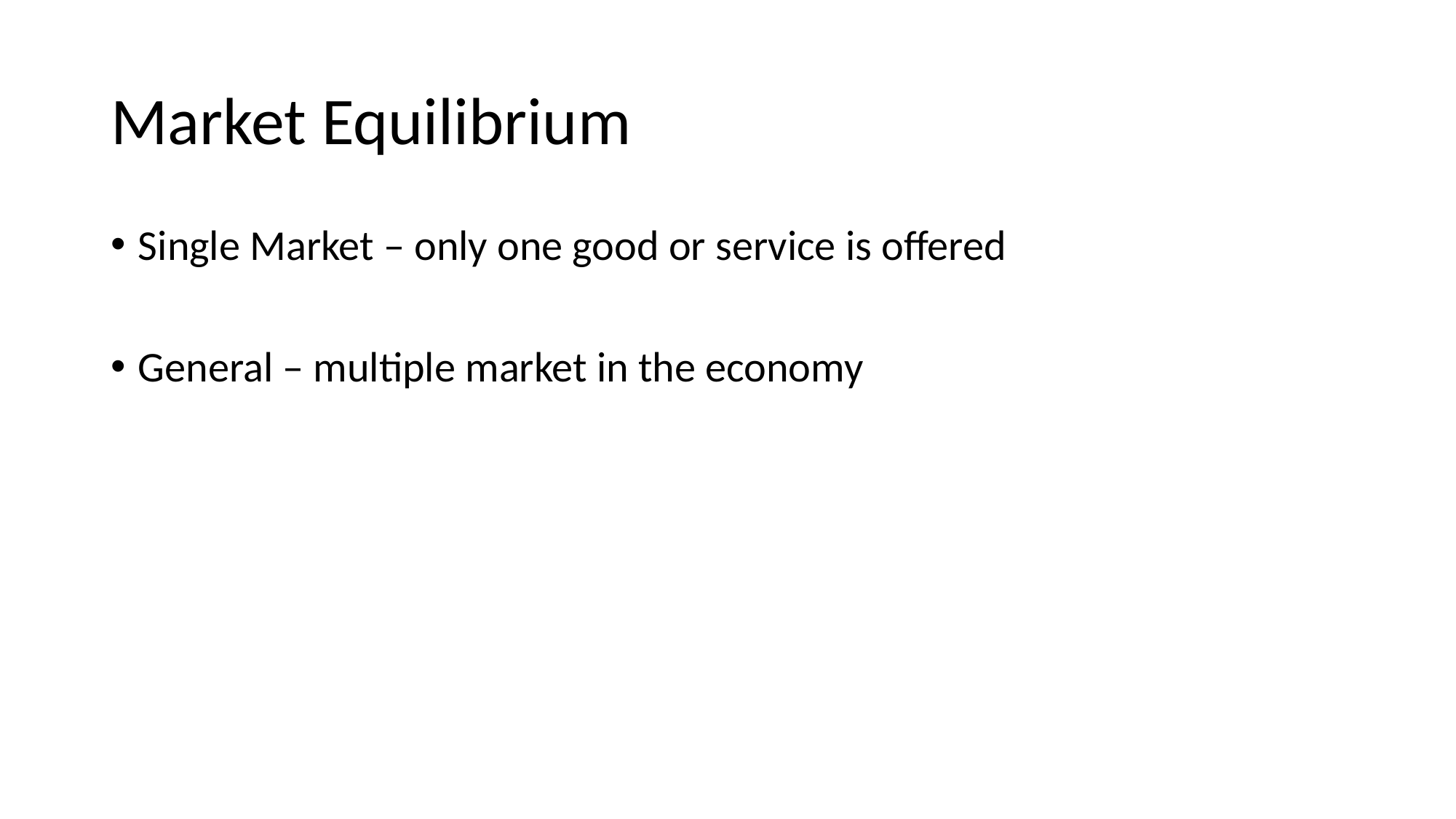

# Market Equilibrium
Single Market – only one good or service is offered

General – multiple market in the economy